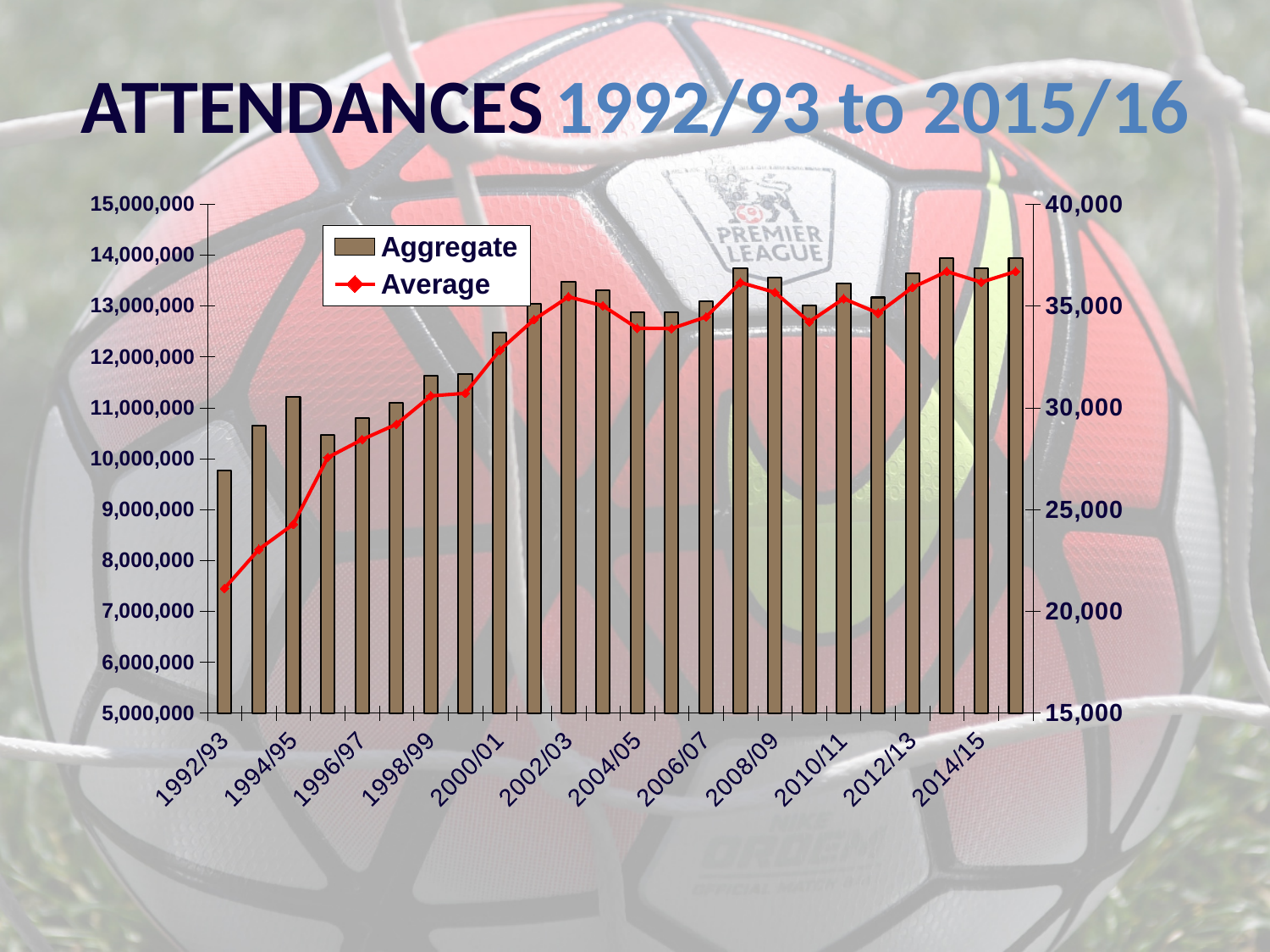

# ATTENDANCES 1992/93 to 2015/16

### Chart

| Category | Aggregate | Average |
|---|---|---|
| 1992/93 | 9759750.0 | 21125.0 |
| 1993/94 | 10644480.0 | 23040.0 |
| 1994/95 | 11213202.0 | 24271.0 |
| 1995/96 | 10469000.0 | 27550.0 |
| 1996/97 | 10804920.0 | 28434.0 |
| 1997/98 | 11092200.0 | 29190.0 |
| 1998/99 | 11620400.0 | 30580.0 |
| 1999/00 | 11668660.0 | 30707.0 |
| 2000/01 | 12471980.0 | 32821.0 |
| 2001/02 | 13043118.0 | 34324.0 |
| 2002/03 | 13468965.0 | 35445.0 |
| 2003/04 | 13303133.0 | 35007.0 |
| 2004/05 | 12881767.0 | 33899.0 |
| 2005/06 | 12876182.0 | 33885.0 |
| 2006/07 | 13094307.0 | 34459.0 |
| 2007/08 | 13736623.0 | 36149.0 |
| 2008/09 | 13552002.0 | 35663.0 |
| 2009/10 | 13001616.0 | 34215.0 |
| 2010/11 | 13435212.0 | 35356.0 |
| 2011/12 | 13165416.0 | 34646.0 |
| 2012/13 | 13643273.0 | 35903.0 |
| 2013/14 | 13942459.0 | 36691.0 |
| 2014/15 | 13741982.0 | 36163.11052631579 |
| 2015/16 | 13942459.0 | 36691.0 |